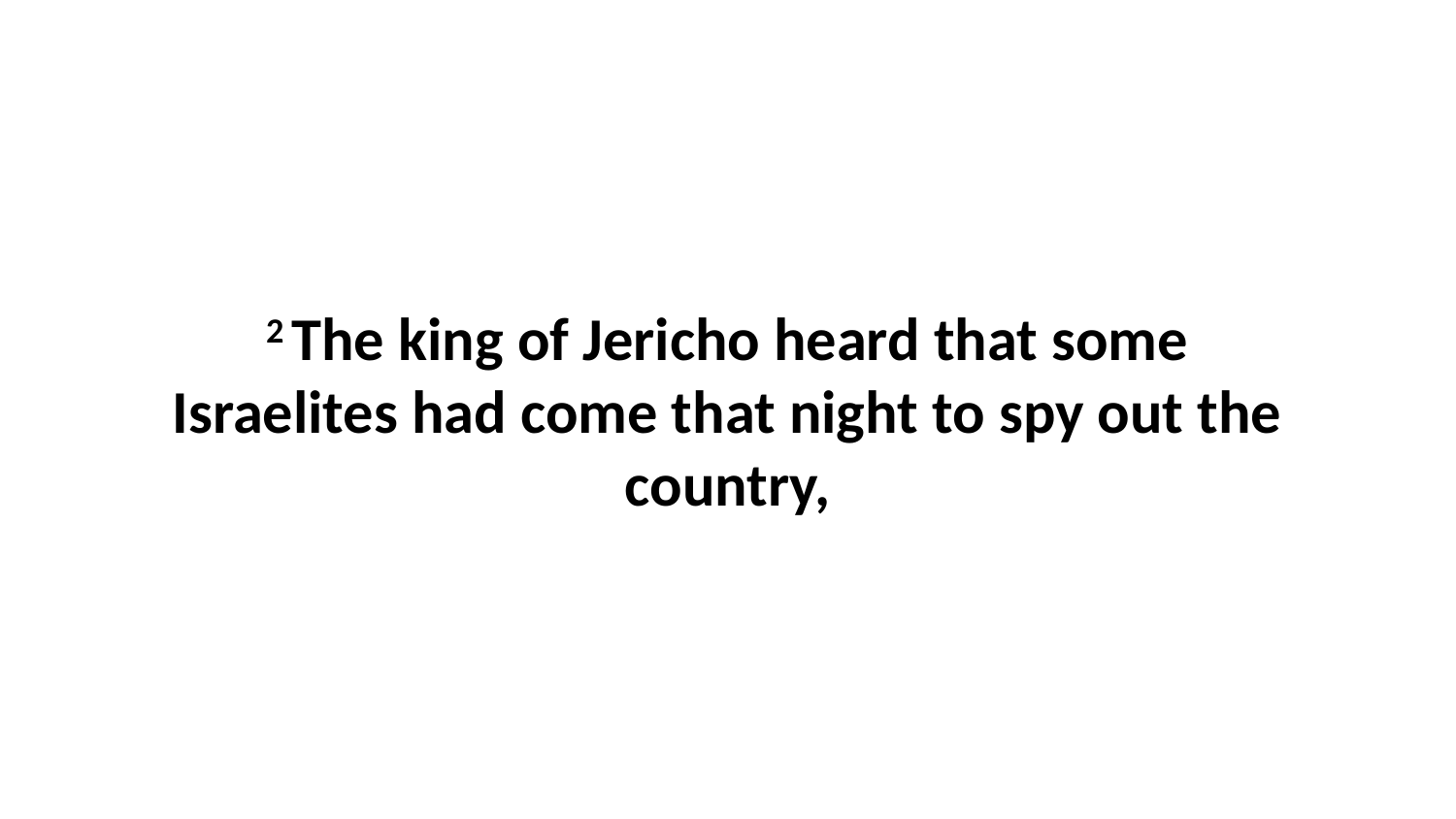

2 The king of Jericho heard that some Israelites had come that night to spy out the country,